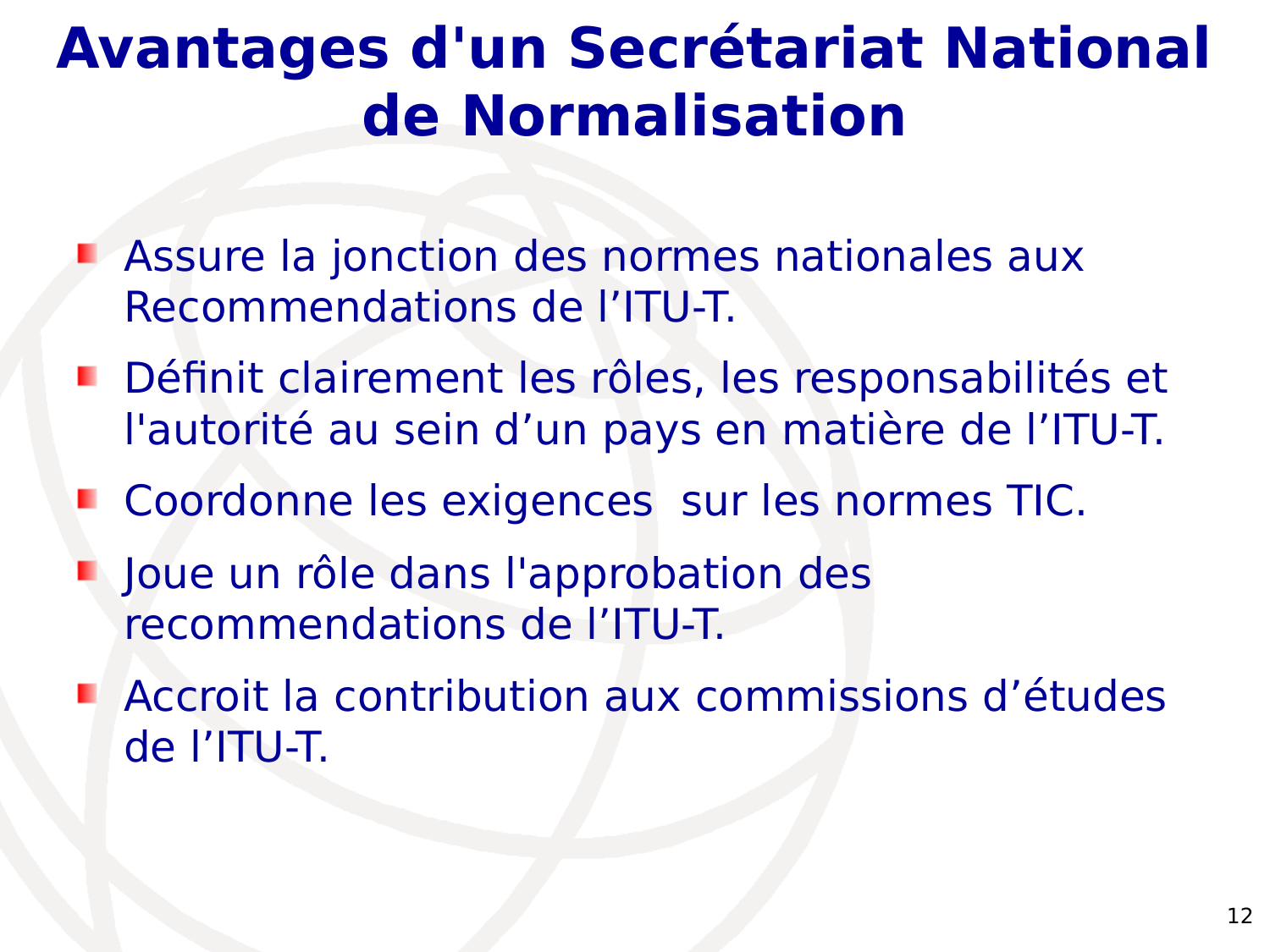

# Avantages d'un Secrétariat National de Normalisation
Assure la jonction des normes nationales aux Recommendations de l’ITU-T.
Définit clairement les rôles, les responsabilités et l'autorité au sein d’un pays en matière de l’ITU-T.
Coordonne les exigences  sur les normes TIC.
Joue un rôle dans l'approbation des recommendations de l’ITU-T.
Accroit la contribution aux commissions d’études de l’ITU-T.
12